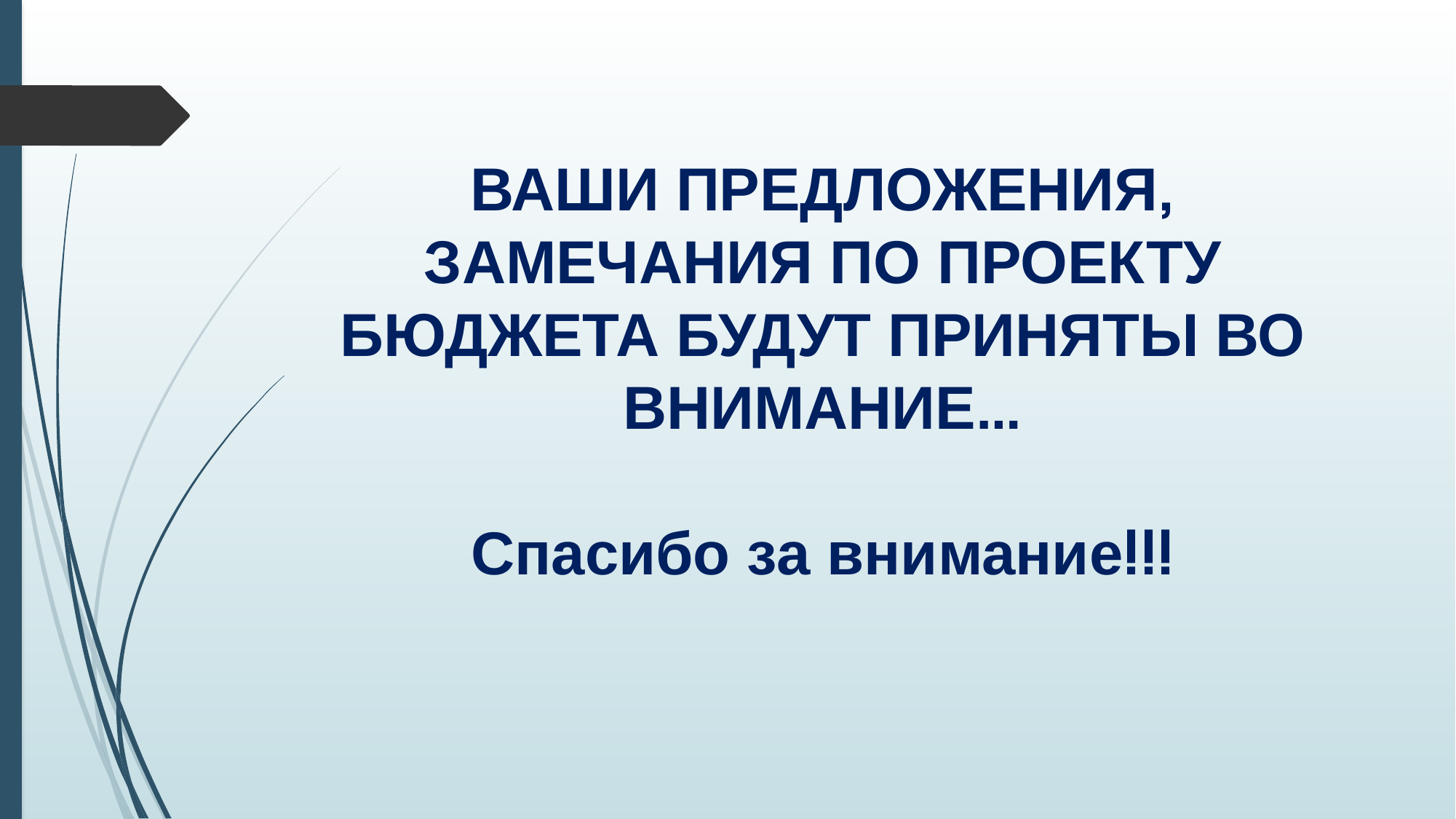

# ВАШИ ПРЕДЛОЖЕНИЯ, ЗАМЕЧАНИЯ ПО ПРОЕКТУ БЮДЖЕТА БУДУТ ПРИНЯТЫ ВО ВНИМАНИЕ… Спасибо за внимание!!!